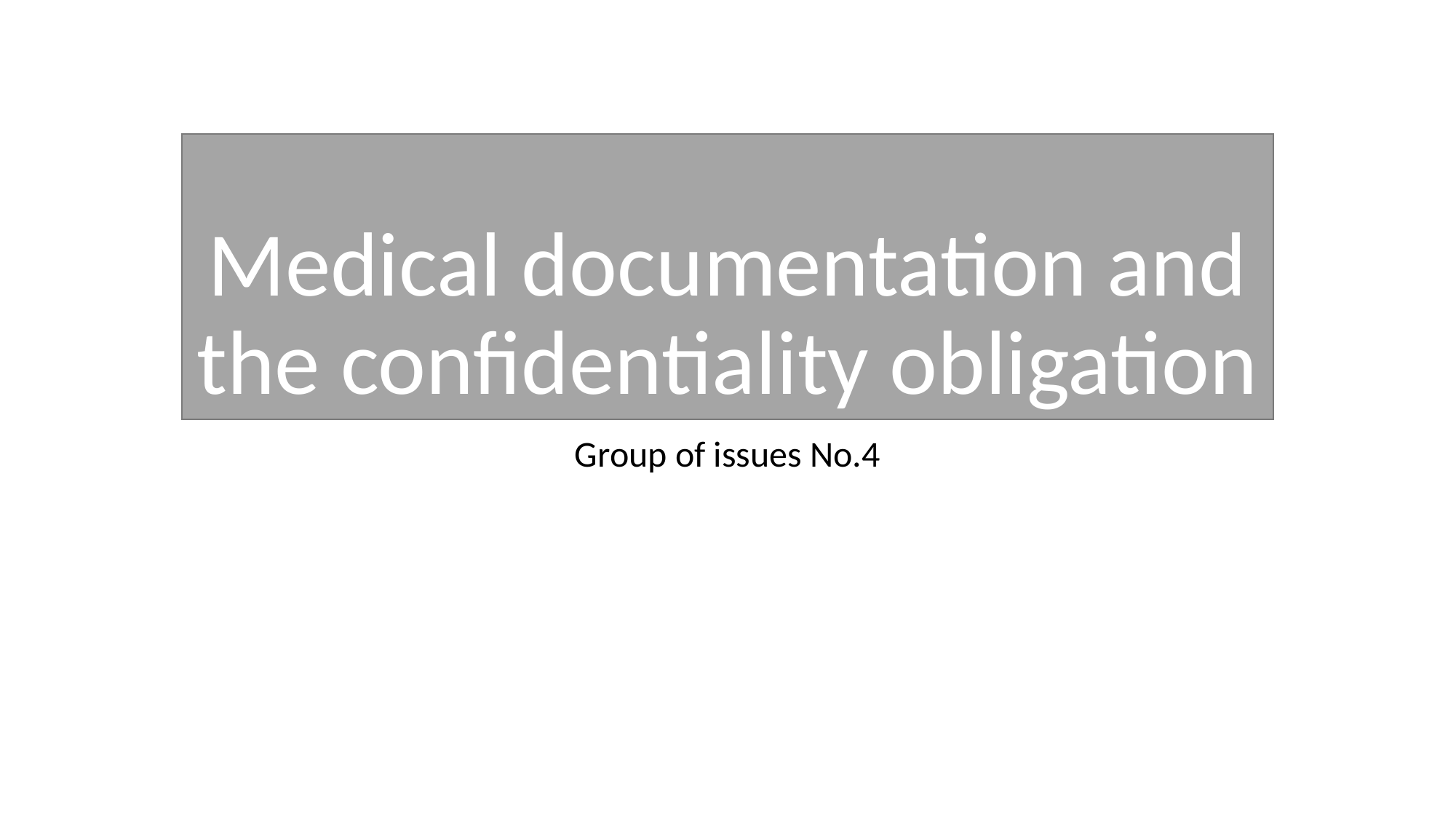

# Medical documentation and the confidentiality obligation
Group of issues No.4